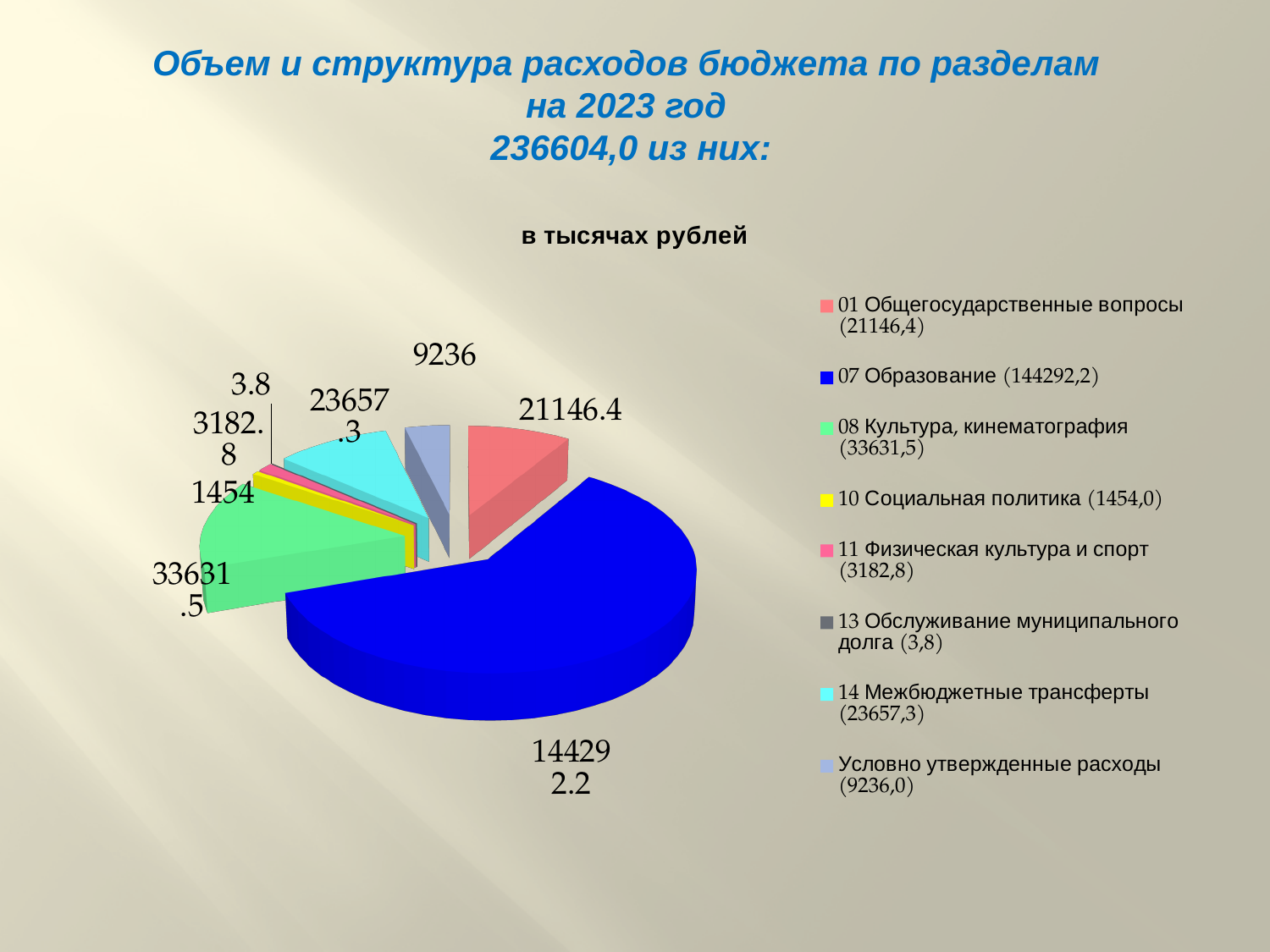

# Объем и структура расходов бюджета по разделам на 2023 год 236604,0 из них:

[unsupported chart]